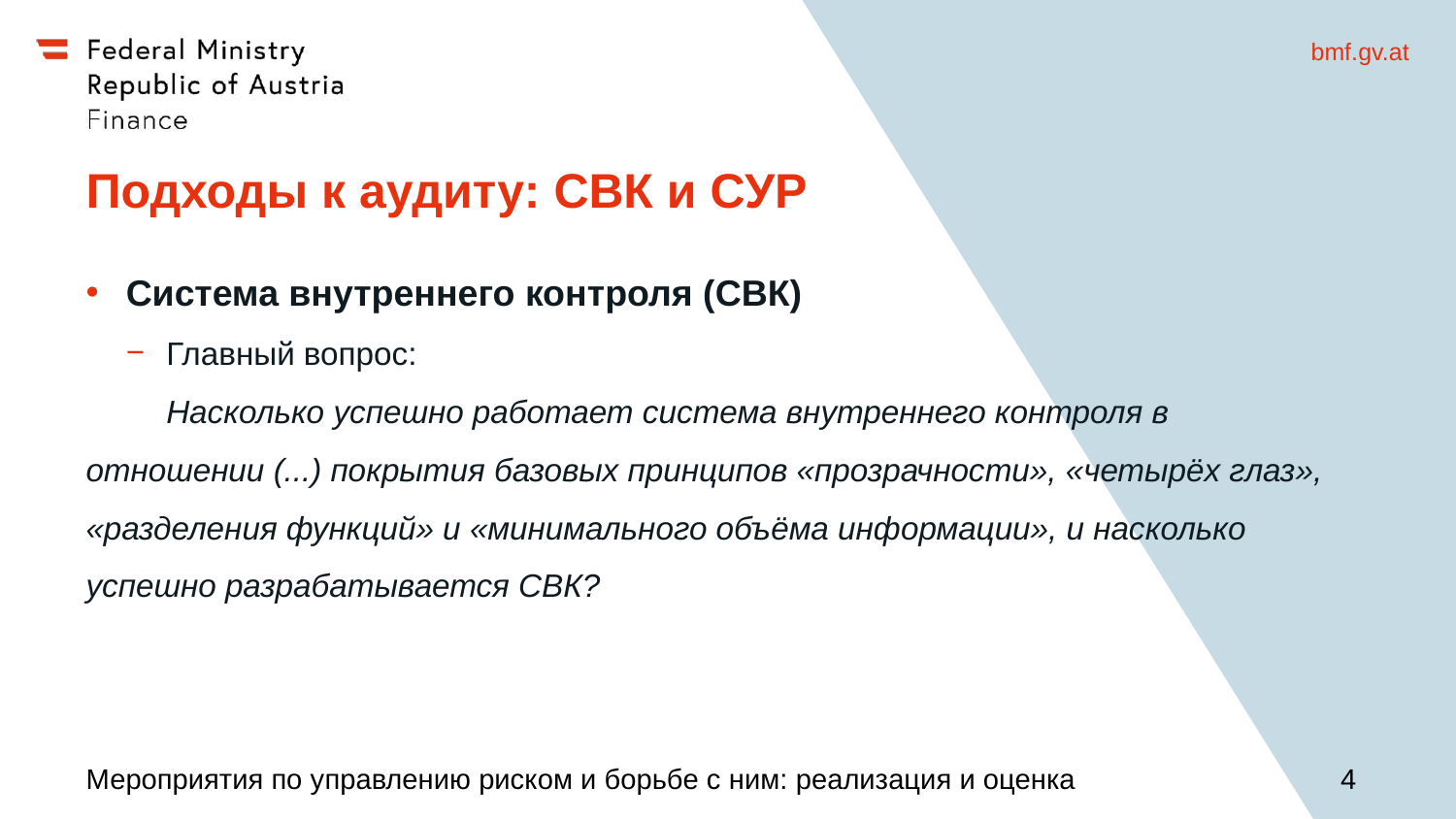

# Подходы к аудиту: СВК и СУР
Система внутреннего контроля (СВК)
Главный вопрос:
Насколько успешно работает система внутреннего контроля в отношении (...) покрытия базовых принципов «прозрачности», «четырёх глаз», «разделения функций» и «минимального объёма информации», и насколько успешно разрабатывается СВК?
Мероприятия по управлению риском и борьбе с ним: реализация и оценка
4